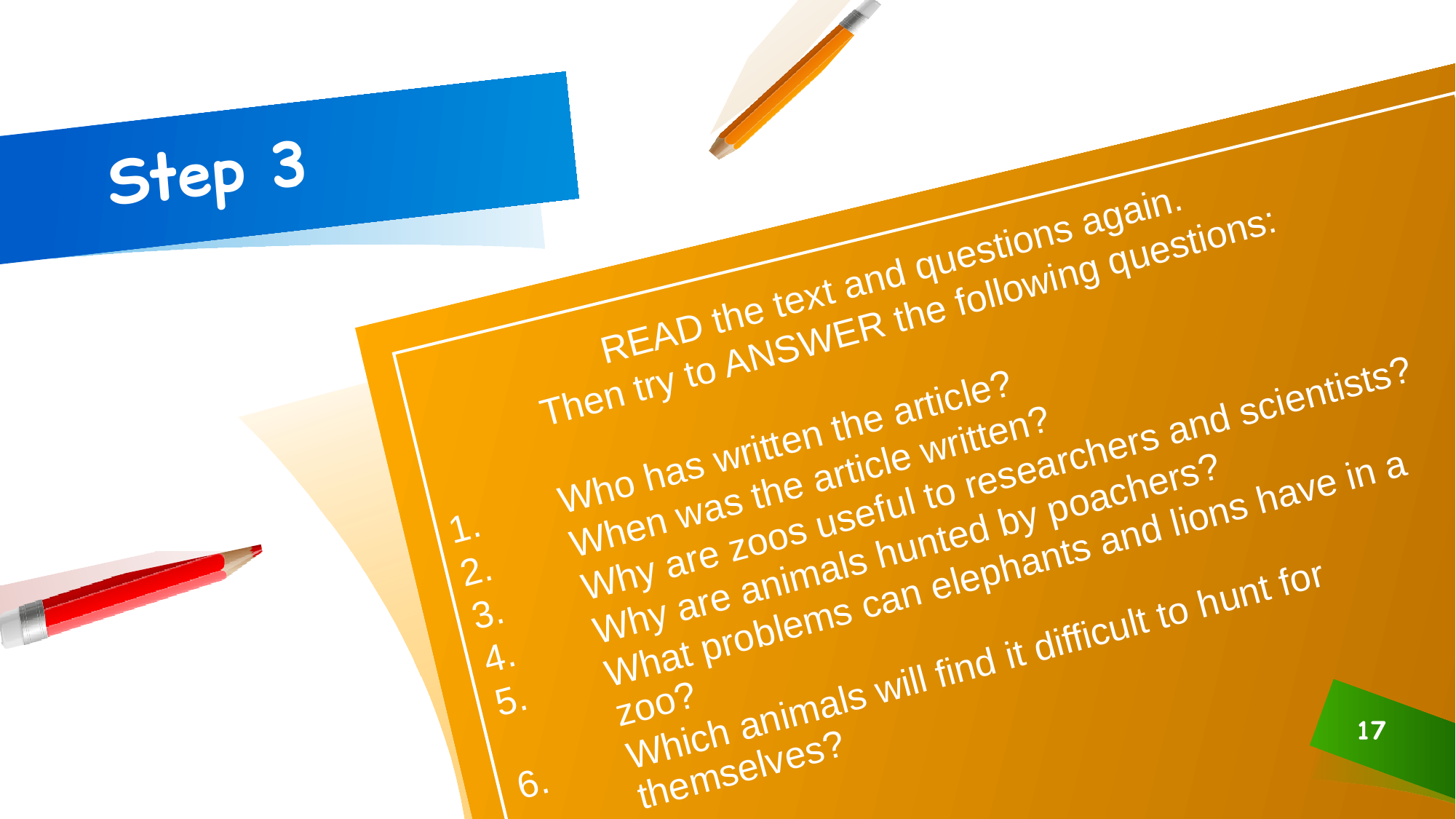

# Step 3

READ the text and questions again.
Then try to ANSWER the following questions:

Who has written the article?
When was the article written?
Why are zoos useful to researchers and scientists?
Why are animals hunted by poachers?
What problems can elephants and lions have in a zoo?
Which animals will find it difficult to hunt for themselves?

17